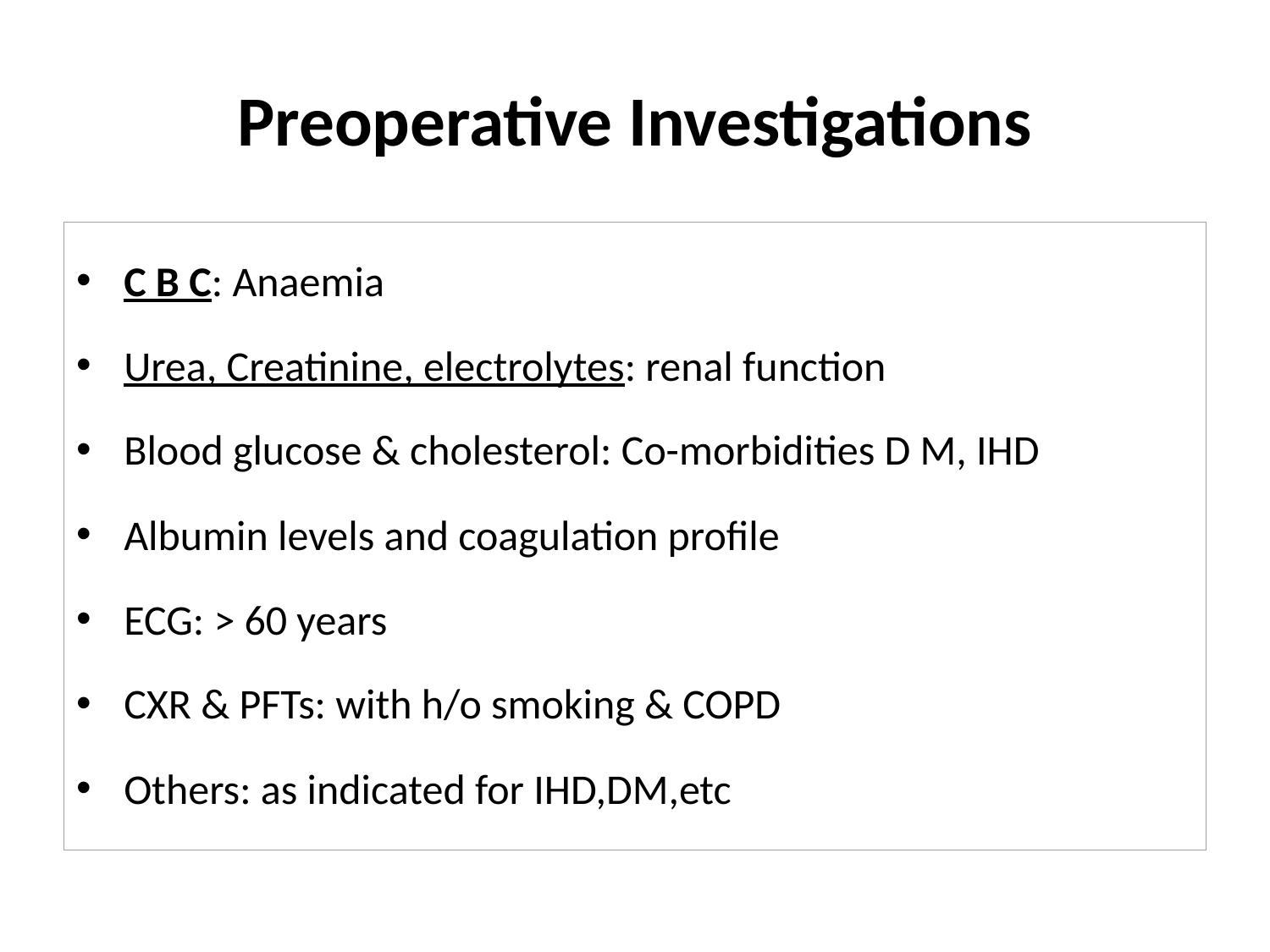

# Preoperative Investigations
C B C: Anaemia
Urea, Creatinine, electrolytes: renal function
Blood glucose & cholesterol: Co-morbidities D M, IHD
Albumin levels and coagulation profile
ECG: > 60 years
CXR & PFTs: with h/o smoking & COPD
Others: as indicated for IHD,DM,etc